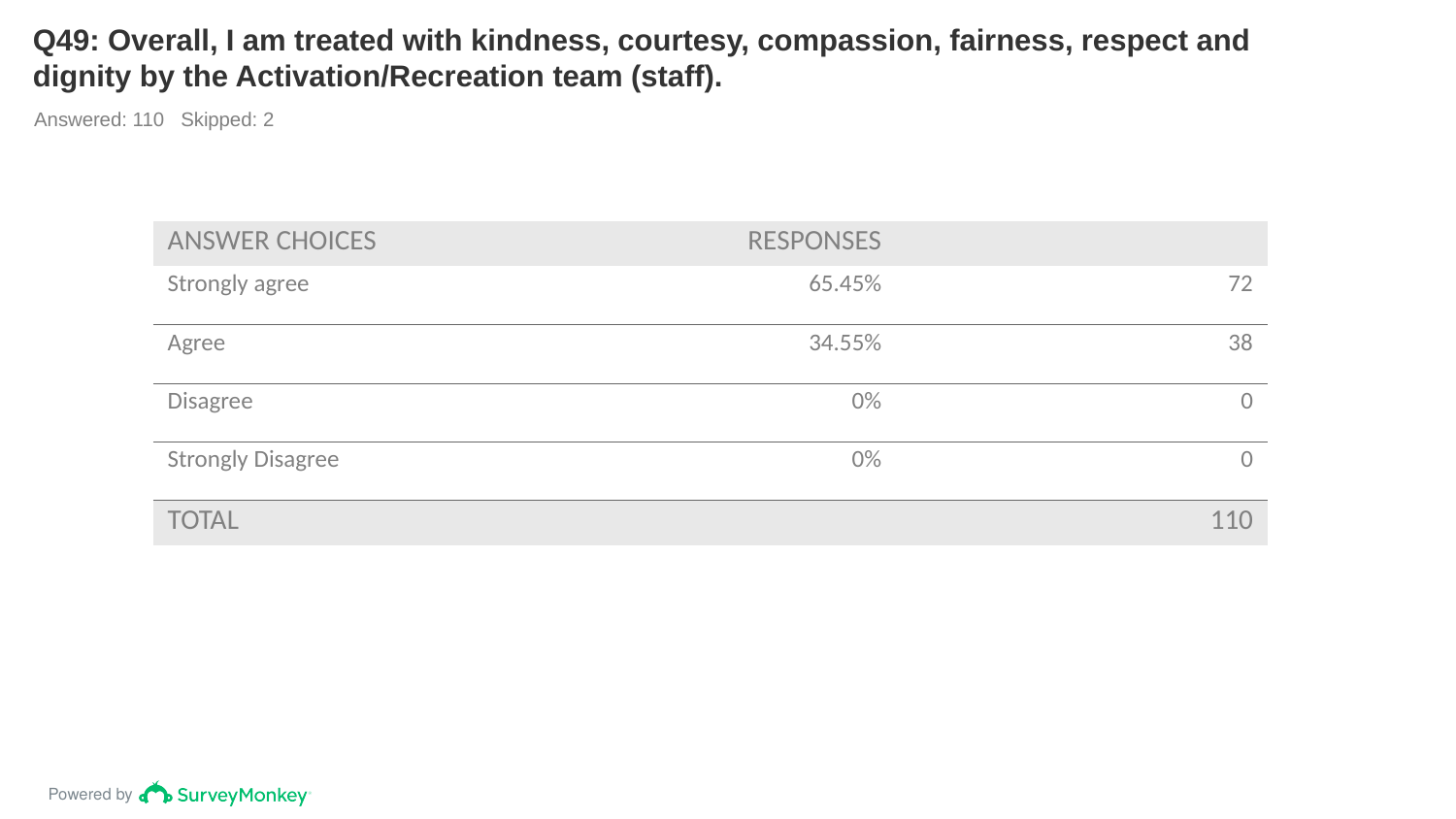

# Q49: Overall, I am treated with kindness, courtesy, compassion, fairness, respect and dignity by the Activation/Recreation team (staff).
Answered: 110   Skipped: 2
| ANSWER CHOICES | RESPONSES |  |
| --- | --- | --- |
| Strongly agree | 65.45% | 72 |
| Agree | 34.55% | 38 |
| Disagree | 0% | 0 |
| Strongly Disagree | 0% | 0 |
| TOTAL |  | 110 |